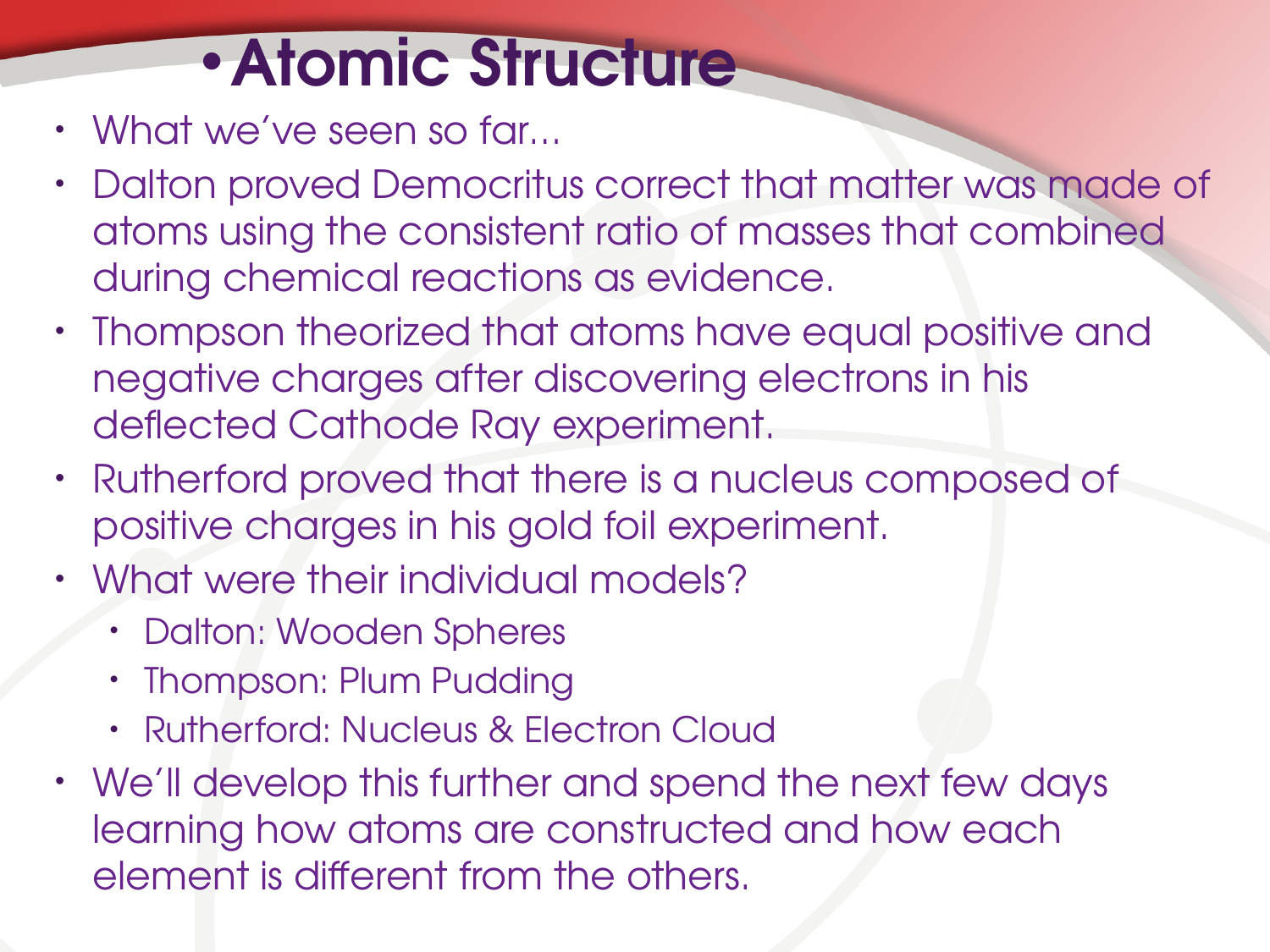

Atomic Structure
What we’ve seen so far…
Dalton proved Democritus correct that matter was made of atoms using the consistent ratio of masses that combined during chemical reactions as evidence.
Thompson theorized that atoms have equal positive and negative charges after discovering electrons in his deflected Cathode Ray experiment.
Rutherford proved that there is a nucleus composed of positive charges in his gold foil experiment.
What were their individual models?
Dalton: Wooden Spheres
Thompson: Plum Pudding
Rutherford: Nucleus & Electron Cloud
We’ll develop this further and spend the next few days learning how atoms are constructed and how each element is different from the others.